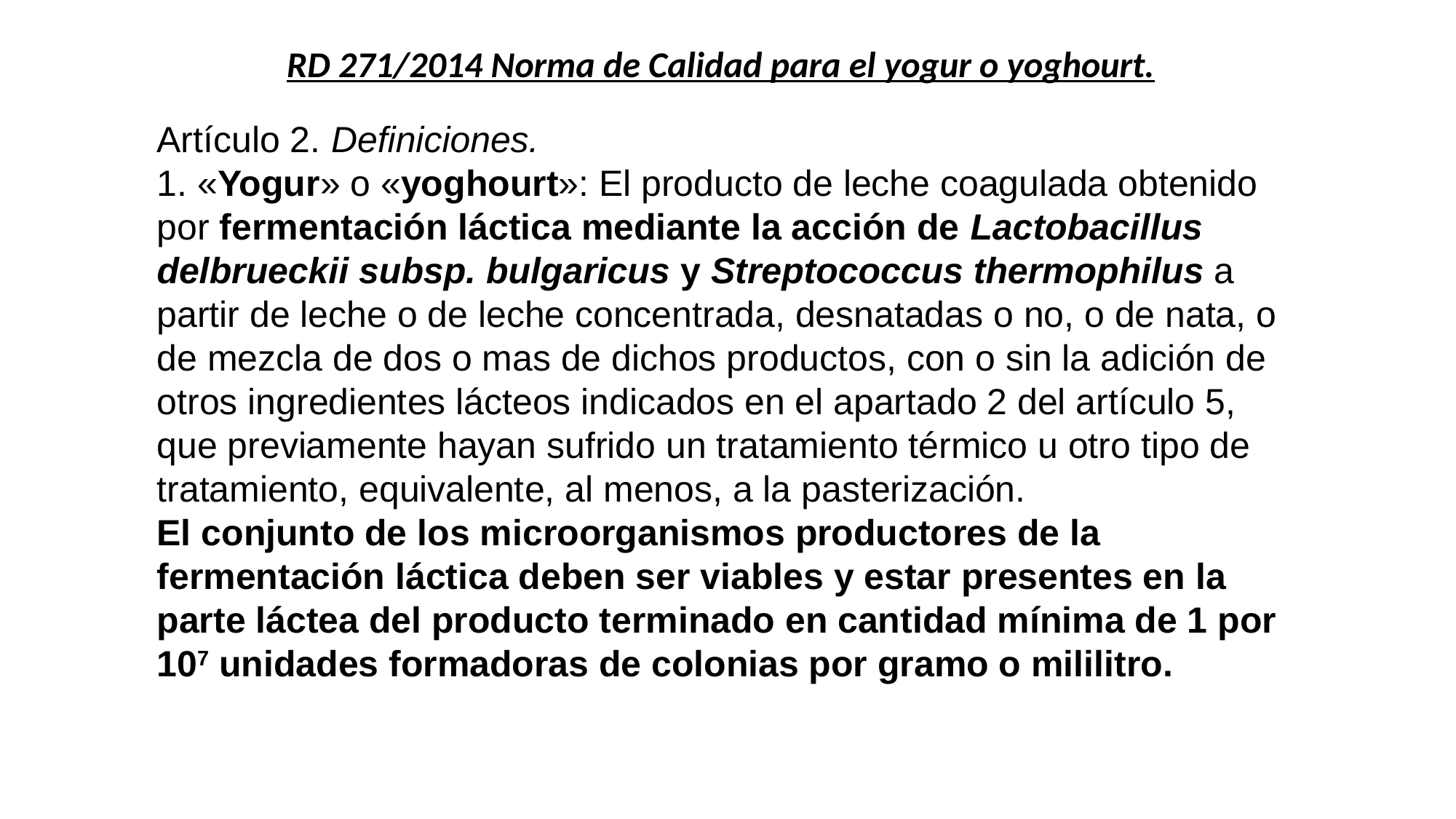

RD 271/2014 Norma de Calidad para el yogur o yoghourt.
Artículo 2. Definiciones.
1. «Yogur» o «yoghourt»: El producto de leche coagulada obtenido por fermentación láctica mediante la acción de Lactobacillus delbrueckii subsp. bulgaricus y Streptococcus thermophilus a partir de leche o de leche concentrada, desnatadas o no, o de nata, o de mezcla de dos o mas de dichos productos, con o sin la adición de otros ingredientes lácteos indicados en el apartado 2 del artículo 5, que previamente hayan sufrido un tratamiento térmico u otro tipo de tratamiento, equivalente, al menos, a la pasterización.
El conjunto de los microorganismos productores de la fermentación láctica deben ser viables y estar presentes en la parte láctea del producto terminado en cantidad mínima de 1 por 107 unidades formadoras de colonias por gramo o mililitro.